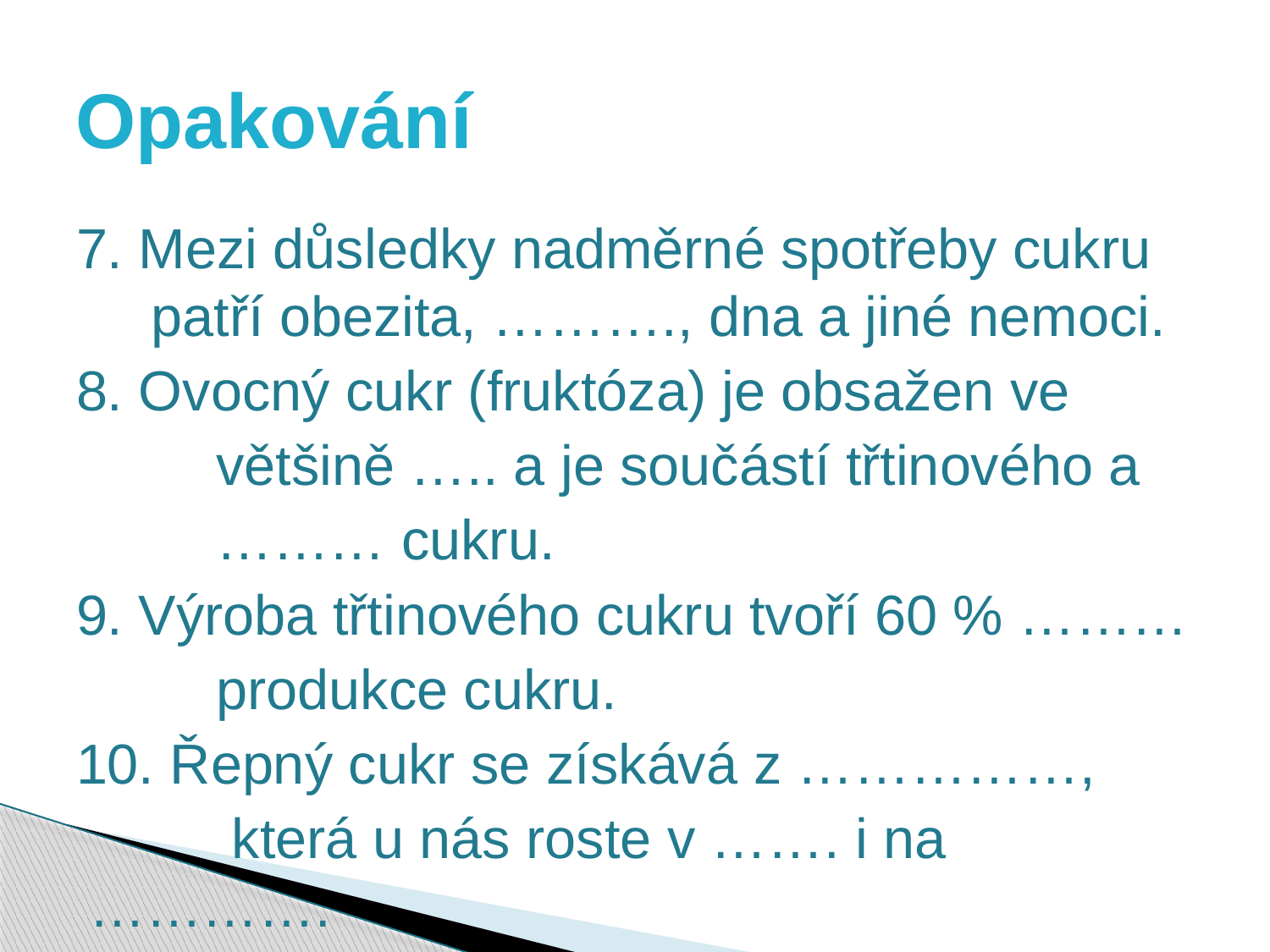

# Opakování
7. Mezi důsledky nadměrné spotřeby cukru patří obezita, ………., dna a jiné nemoci.
8. Ovocný cukr (fruktóza) je obsažen ve
		většině ….. a je součástí třtinového a
		……… cukru.
9. Výroba třtinového cukru tvoří 60 % ………
		produkce cukru.
10. Řepný cukr se získává z ……………,
		 která u nás roste v ……. i na ………….